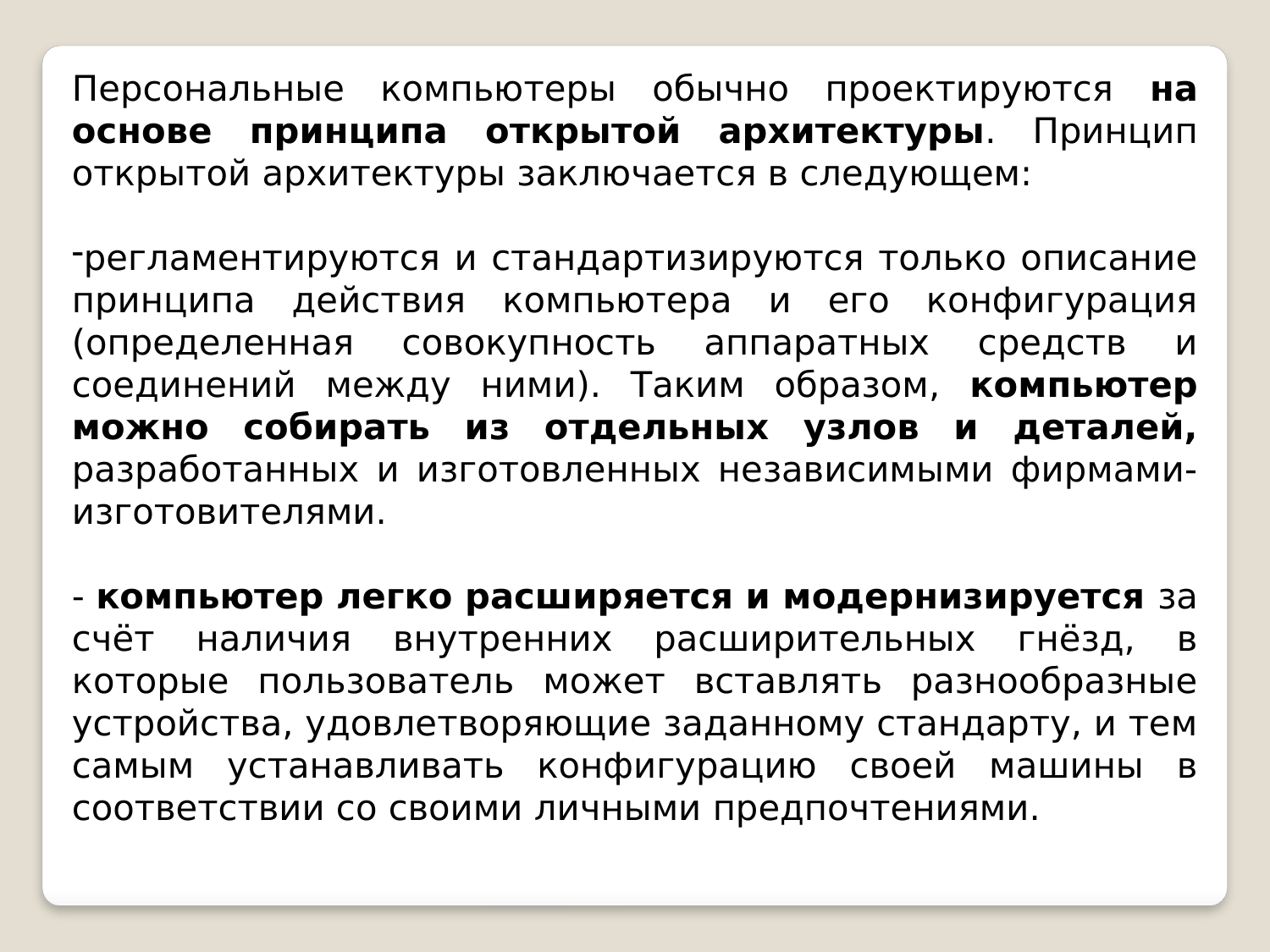

Персональные компьютеры обычно проектируются на основе принципа открытой архитектуры. Принцип открытой архитектуры заключается в следующем:

регламентируются и стандартизируются только описание принципа действия компьютера и его конфигурация (определенная совокупность аппаратных средств и соединений между ними). Таким образом, компьютер можно собирать из отдельных узлов и деталей, разработанных и изготовленных независимыми фирмами-изготовителями.

- компьютер легко расширяется и модернизируется за счёт наличия внутренних расширительных гнёзд, в которые пользователь может вставлять разнообразные устройства, удовлетворяющие заданному стандарту, и тем самым устанавливать конфигурацию своей машины в соответствии со своими личными предпочтениями.